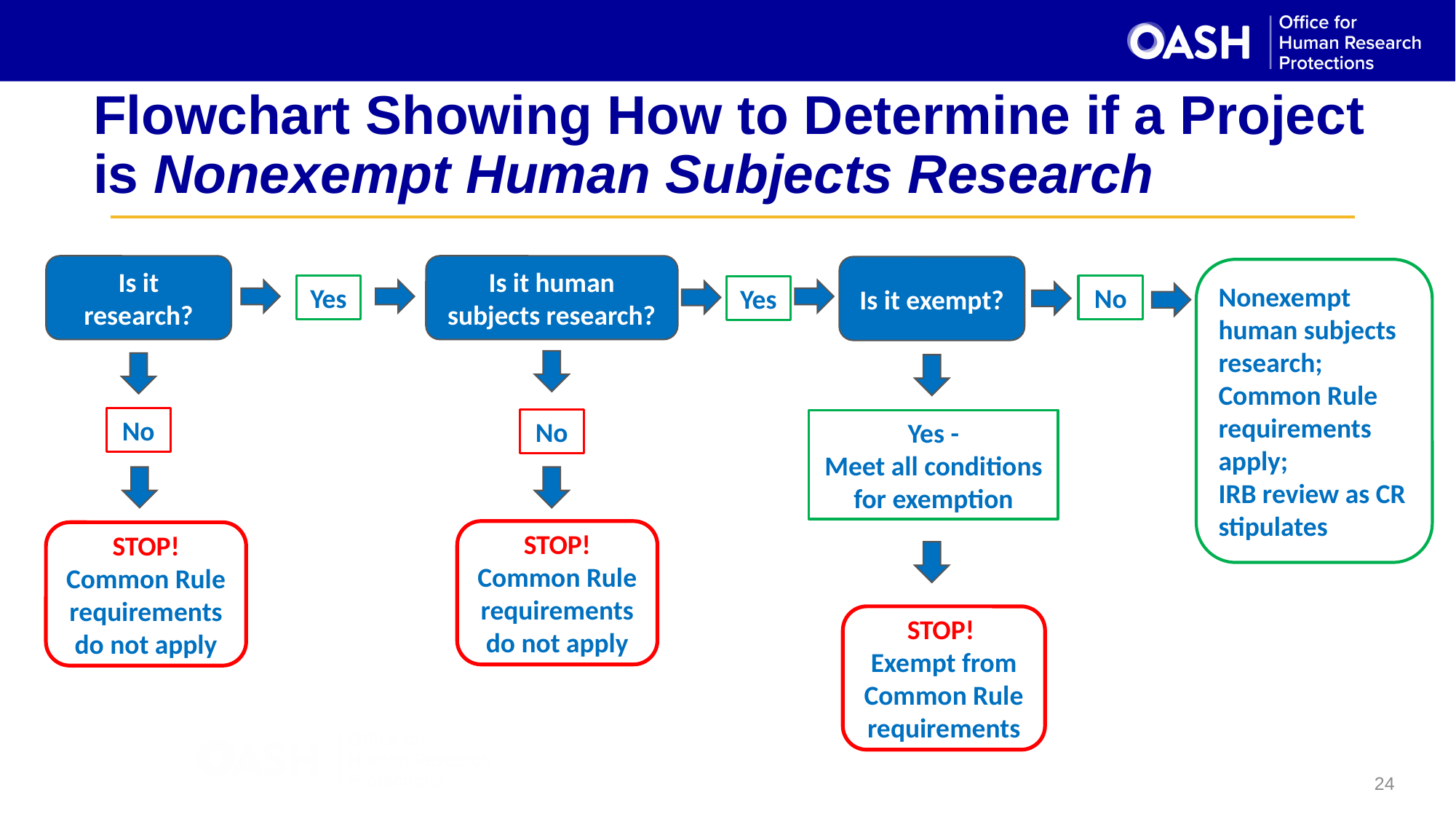

# Flowchart Showing How to Determine if a Project is Nonexempt Human Subjects Research
Is it research?
Is it human subjects research?
Is it exempt?
Nonexempt human subjects research;
Common Rule requirements apply;
IRB review as CR stipulates
Yes
No
Yes

No
No
Yes -
Meet all conditions for exemption

STOP! Common Rule requirements do not apply
STOP! Common Rule requirements do not apply

STOP!
Exempt from Common Rule requirements
24